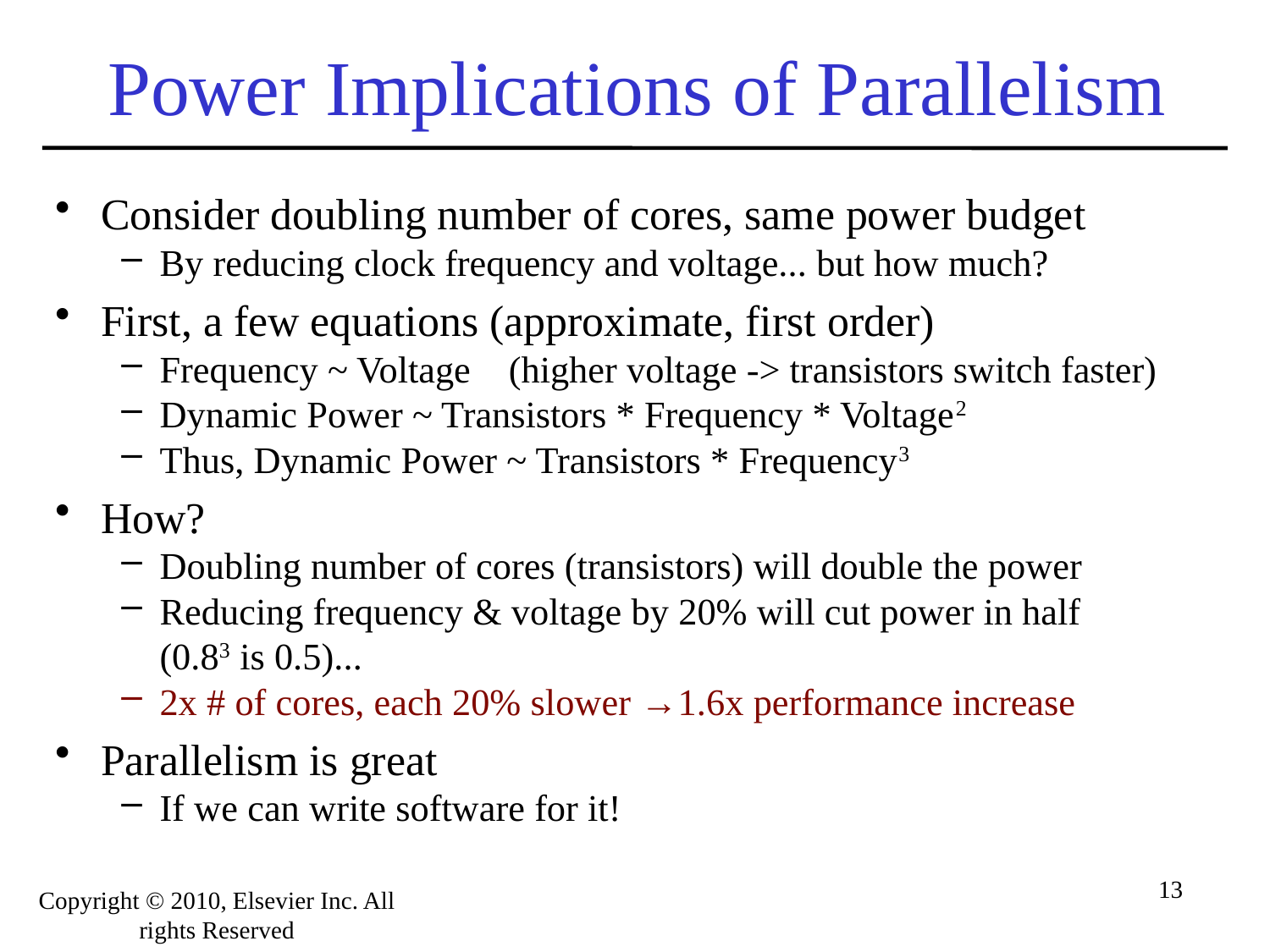

# Power Implications of Parallelism

Consider doubling number of cores, same power budget
By reducing clock frequency and voltage... but how much?
First, a few equations (approximate, first order)
Frequency ~ Voltage    (higher voltage -> transistors switch faster)
Dynamic Power ~ Transistors * Frequency * Voltage2
Thus, Dynamic Power ~ Transistors * Frequency3
How?
Doubling number of cores (transistors) will double the power
Reducing frequency & voltage by 20% will cut power in half
(0.83 is 0.5)...
2x # of cores, each 20% slower →1.6x performance increase
Parallelism is great
If we can write software for it!
Copyright © 2010, Elsevier Inc. All rights Reserved